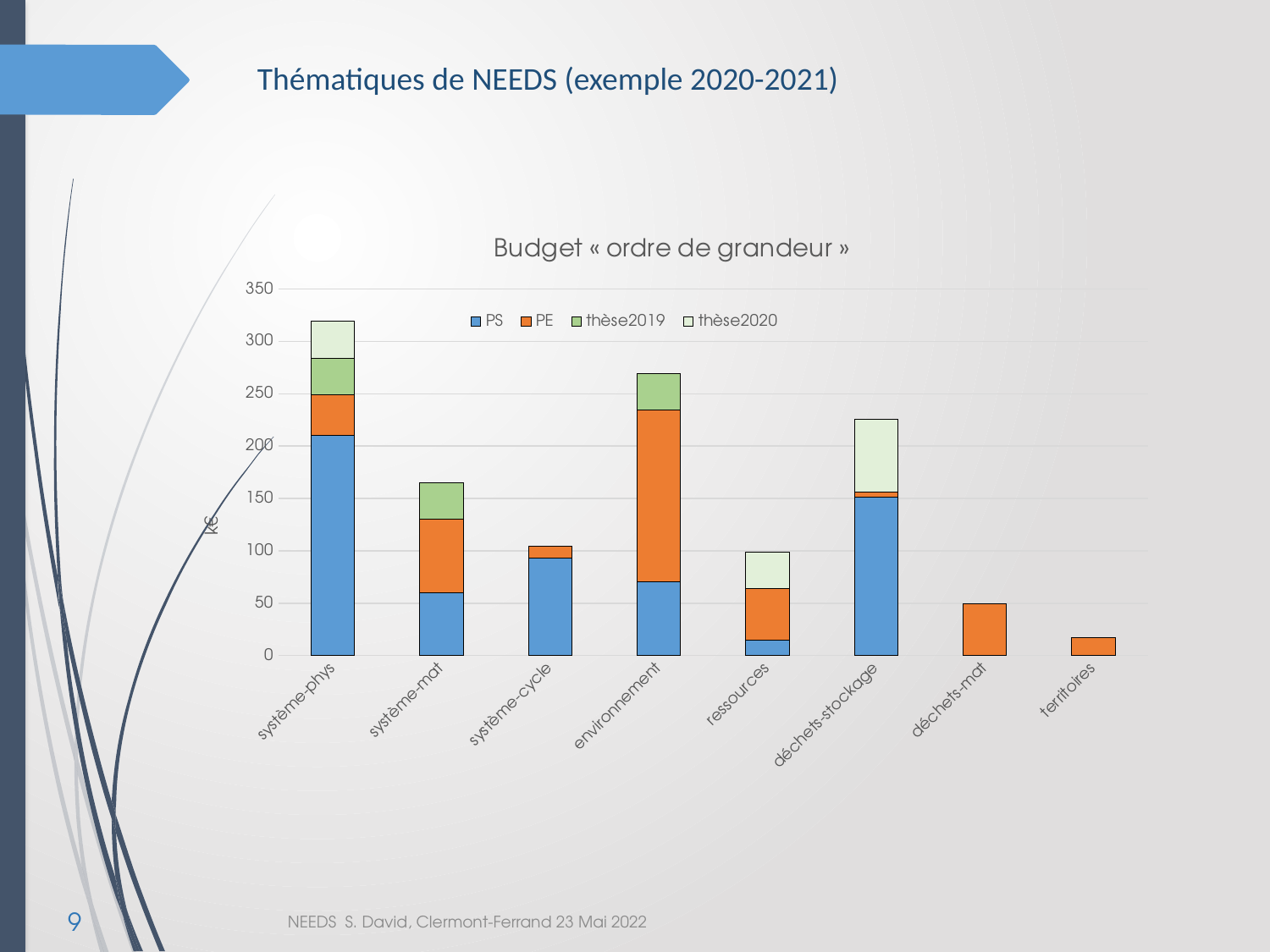

Thématiques de NEEDS (exemple 2020-2021)

### Chart: Budget « ordre de grandeur »

| Category | PS | PE | thèse2019 | thèse2020 |
|---|---|---|---|---|
| système-phys | 210.0 | 39.0 | 35.0 | 35.0 |
| système-mat | 60.0 | 69.8 | 35.0 | None |
| système-cycle | 93.0 | 11.0 | None | None |
| environnement | 70.0 | 164.2 | 35.0 | None |
| ressources | 15.0 | 49.0 | None | 35.0 |
| déchets-stockage | 151.0 | 5.0 | None | 70.0 |
| déchets-mat | None | 49.0 | None | None |
| territoires | None | 17.0 | None | None |
9
NEEDS  S. David, Clermont-Ferrand 23 Mai 2022